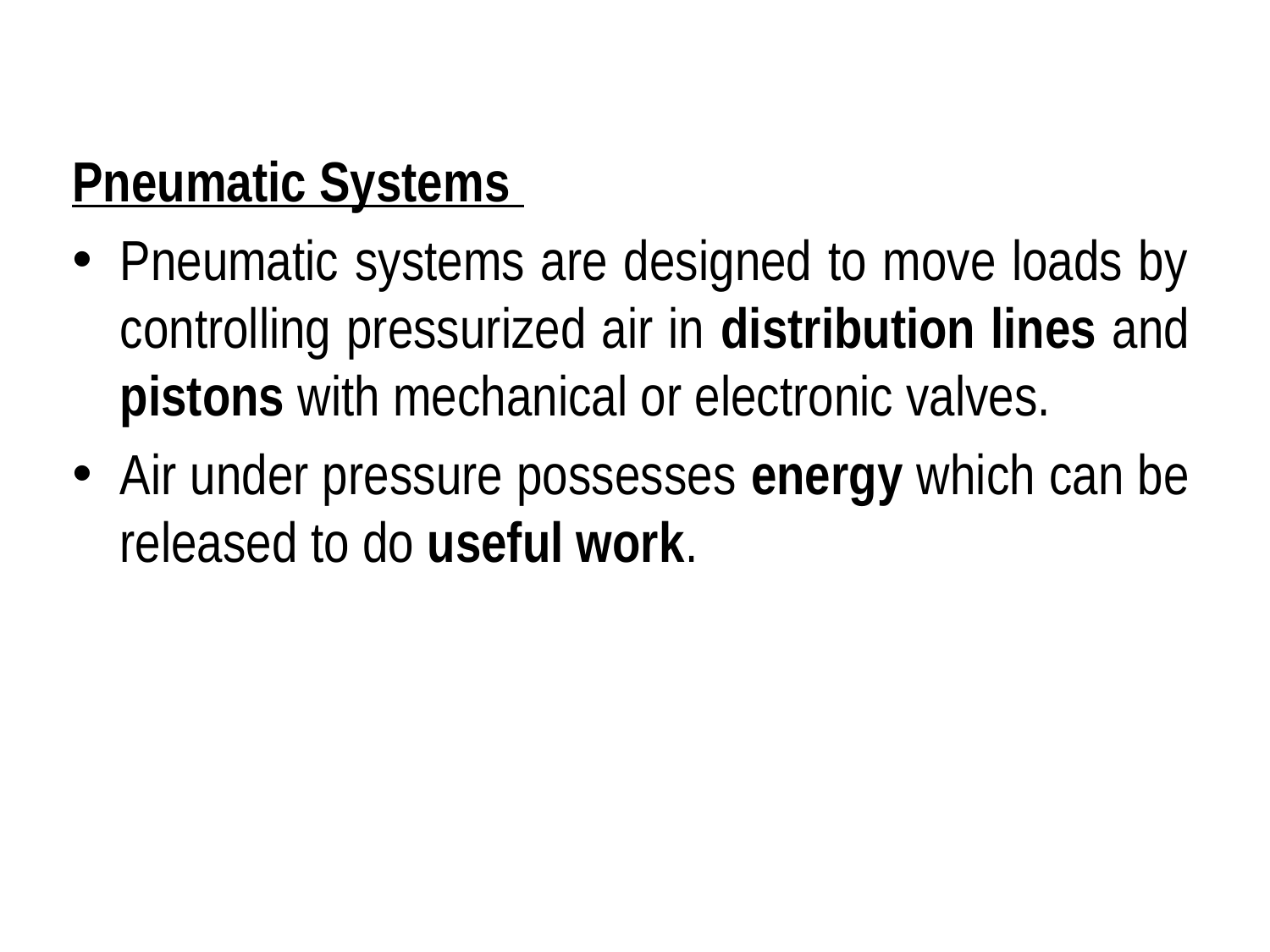

Pneumatic Systems
Pneumatic systems are designed to move loads by controlling pressurized air in distribution lines and pistons with mechanical or electronic valves.
Air under pressure possesses energy which can be released to do useful work.